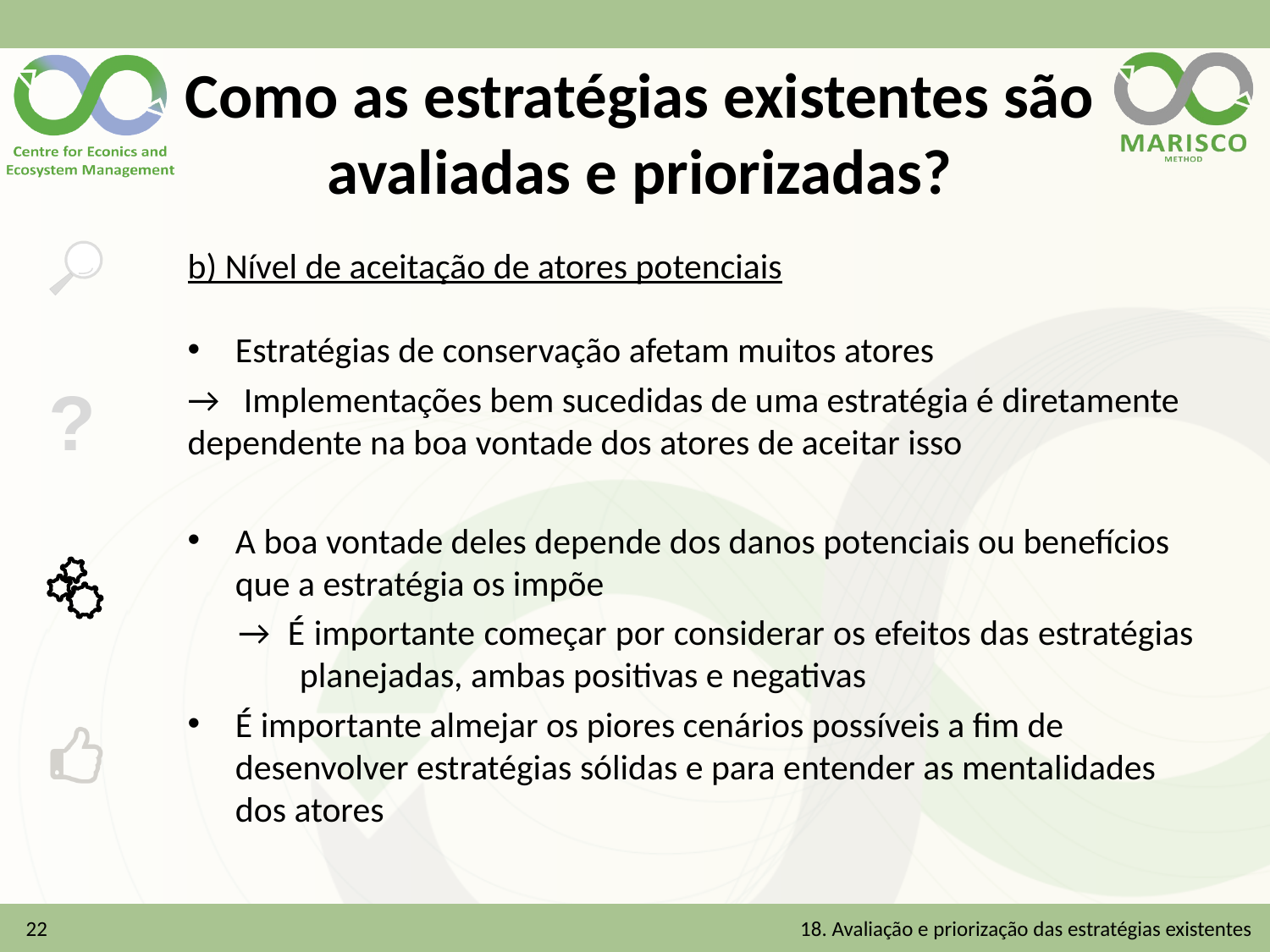

# Como as estratégias existentes são avaliadas e priorizadas?
b) Nível de aceitação de atores potenciais

Estratégias de conservação afetam muitos atores
→   Implementações bem sucedidas de uma estratégia é diretamente dependente na boa vontade dos atores de aceitar isso

A boa vontade deles depende dos danos potenciais ou benefícios que a estratégia os impõe
→  É importante começar por considerar os efeitos das estratégias planejadas, ambas positivas e negativas
É importante almejar os piores cenários possíveis a fim de desenvolver estratégias sólidas e para entender as mentalidades dos atores
22
18. Avaliação e priorização das estratégias existentes